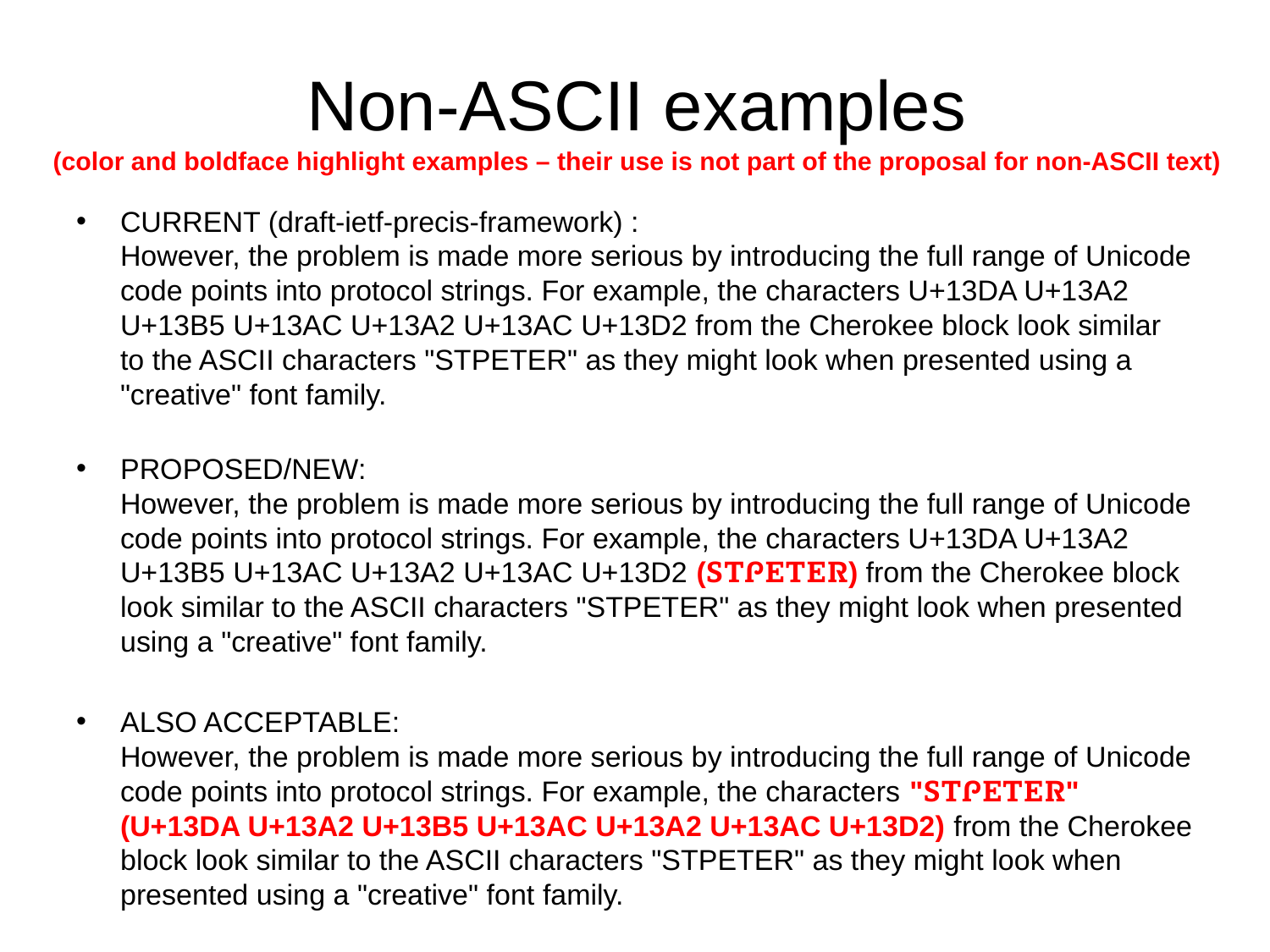

# Non-ASCII examples (color and boldface highlight examples – their use is not part of the proposal for non-ASCII text)
CURRENT (draft-ietf-precis-framework) :
However, the problem is made more serious by introducing the full range of Unicode code points into protocol strings. For example, the characters U+13DA U+13A2 U+13B5 U+13AC U+13A2 U+13AC U+13D2 from the Cherokee block look similar to the ASCII characters "STPETER" as they might look when presented using a "creative" font family.
PROPOSED/NEW:
However, the problem is made more serious by introducing the full range of Unicode code points into protocol strings. For example, the characters U+13DA U+13A2 U+13B5 U+13AC U+13A2 U+13AC U+13D2 (ᏚᎢᎵᎬᎢᎬᏒ) from the Cherokee block look similar to the ASCII characters "STPETER" as they might look when presented using a "creative" font family.

ALSO ACCEPTABLE:
However, the problem is made more serious by introducing the full range of Unicode code points into protocol strings. For example, the characters "ᏚᎢᎵᎬᎢᎬᏒ" (U+13DA U+13A2 U+13B5 U+13AC U+13A2 U+13AC U+13D2) from the Cherokee block look similar to the ASCII characters "STPETER" as they might look when presented using a "creative" font family.